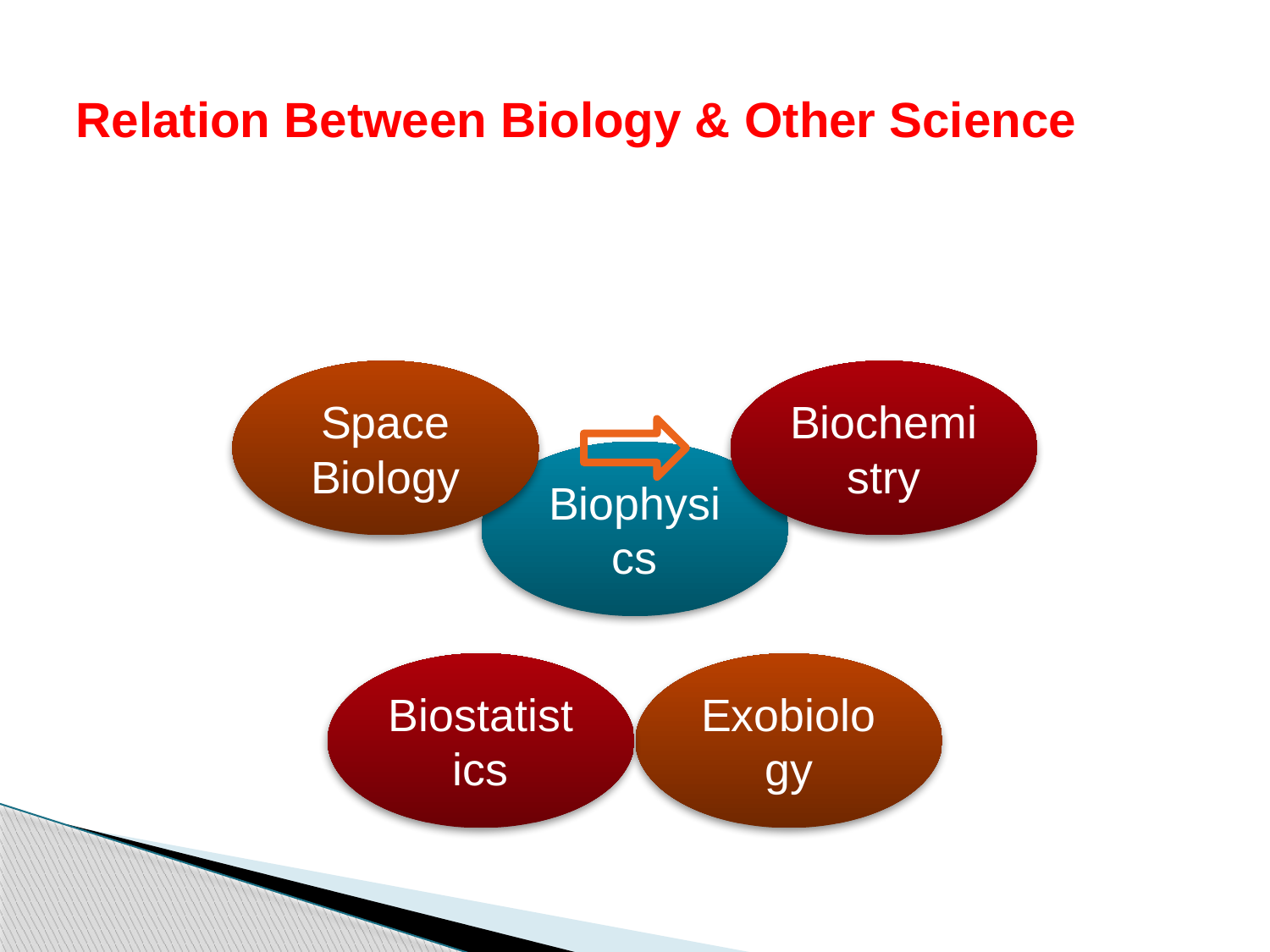

# Relation Between Biology & Other Science
Biophysics
Biochemistry
Exobiology
Biostatistics
Space Biology